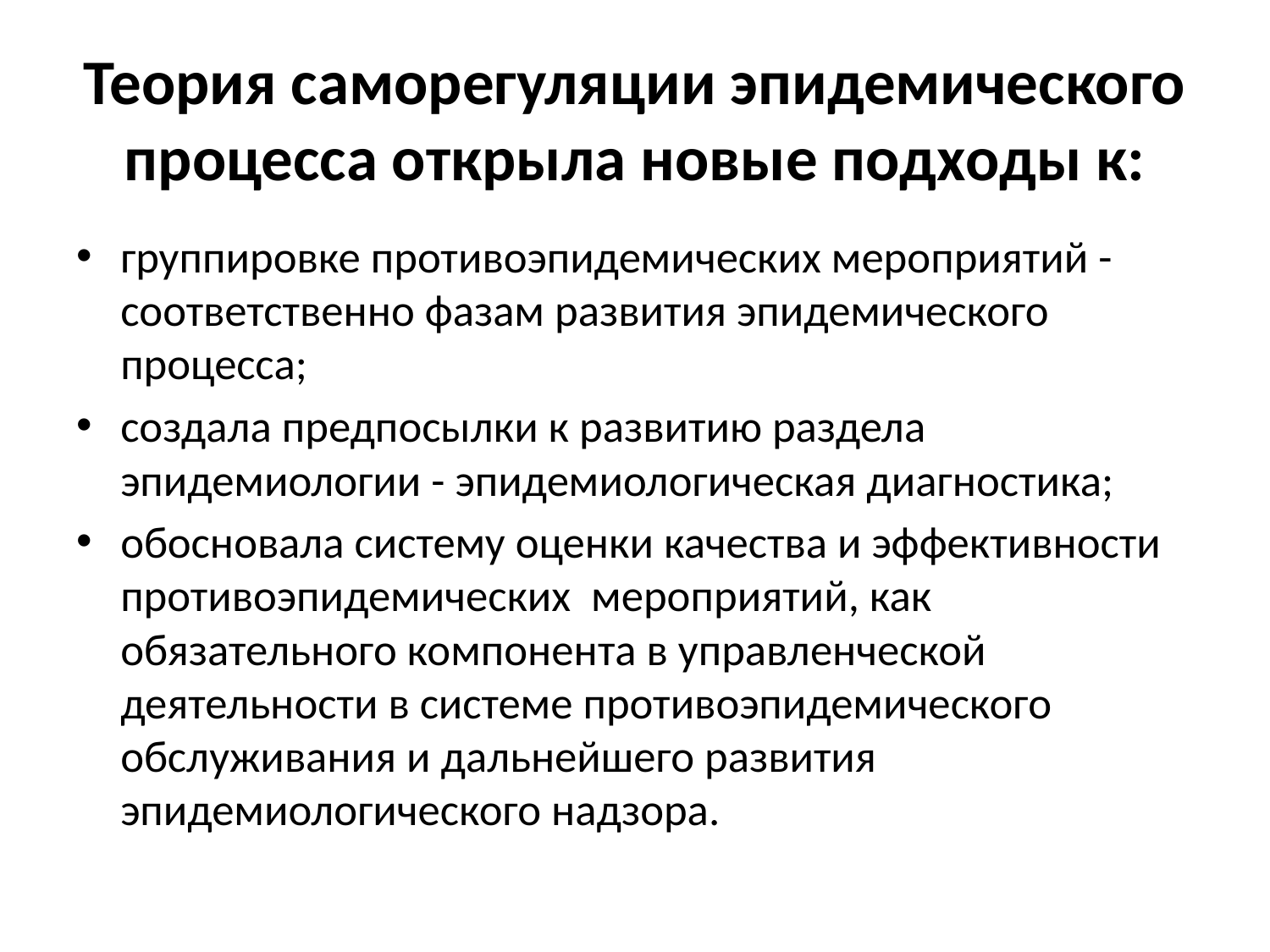

# Теория саморегуляции эпидемического процесса открыла новые подходы к:
группировке противоэпидемических мероприятий - соответственно фазам развития эпидемического процесса;
создала предпосылки к развитию раздела эпидемиологии - эпидемиологическая диагностика;
обосновала систему оценки качества и эффективности противоэпидемических  мероприятий, как обязательного компонента в управленческой деятельности в системе противоэпидемического обслуживания и дальнейшего развития эпидемиологического надзора.